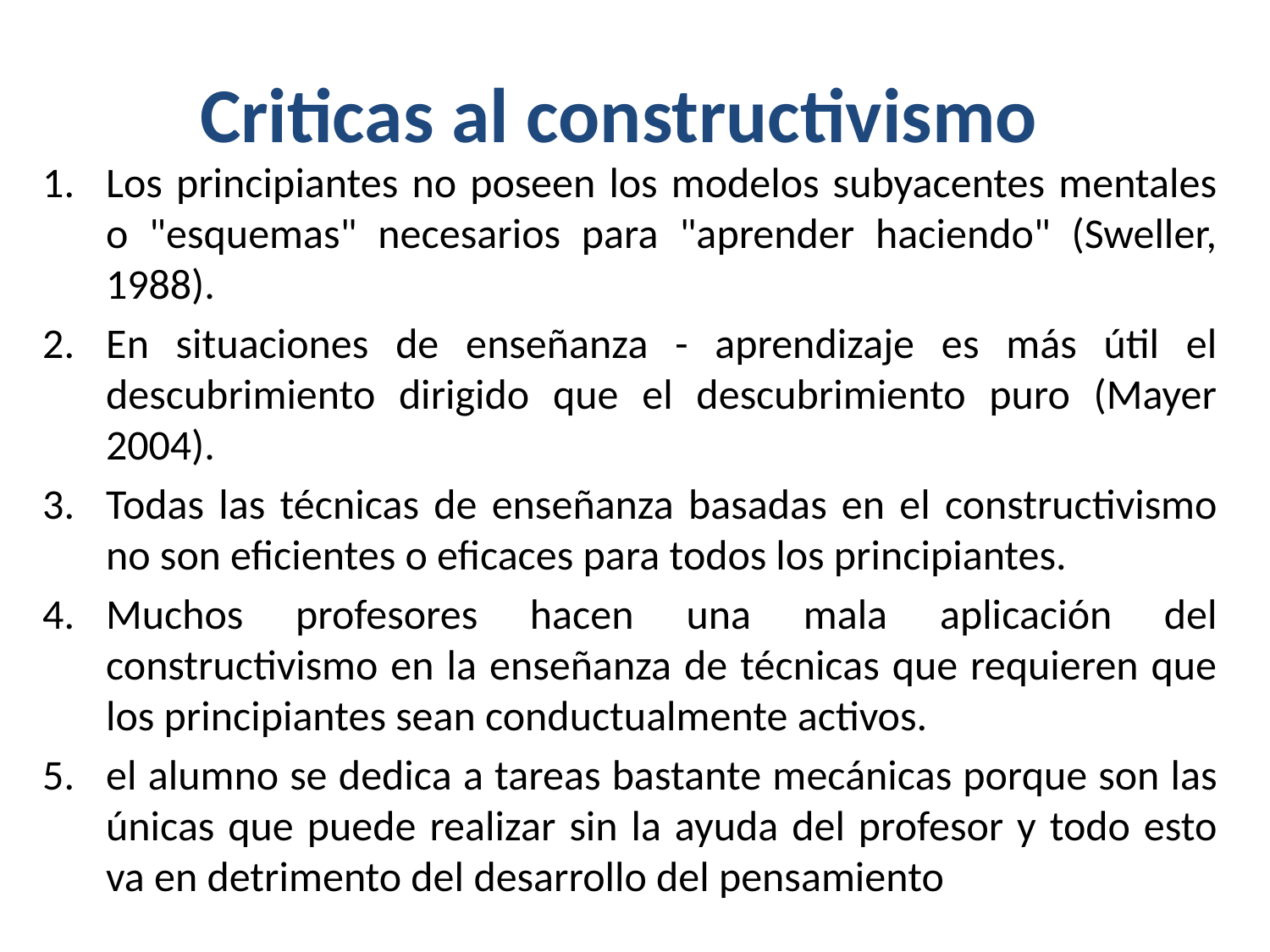

# Criticas al constructivismo
Los principiantes no poseen los modelos subyacentes mentales o "esquemas" necesarios para "aprender haciendo" (Sweller, 1988).
En situaciones de enseñanza - aprendizaje es más útil el descubrimiento dirigido que el descubrimiento puro (Mayer 2004).
Todas las técnicas de enseñanza basadas en el constructivismo no son eficientes o eficaces para todos los principiantes.
Muchos profesores hacen una mala aplicación del constructivismo en la enseñanza de técnicas que requieren que los principiantes sean conductualmente activos.
el alumno se dedica a tareas bastante mecánicas porque son las únicas que puede realizar sin la ayuda del profesor y todo esto va en detrimento del desarrollo del pensamiento